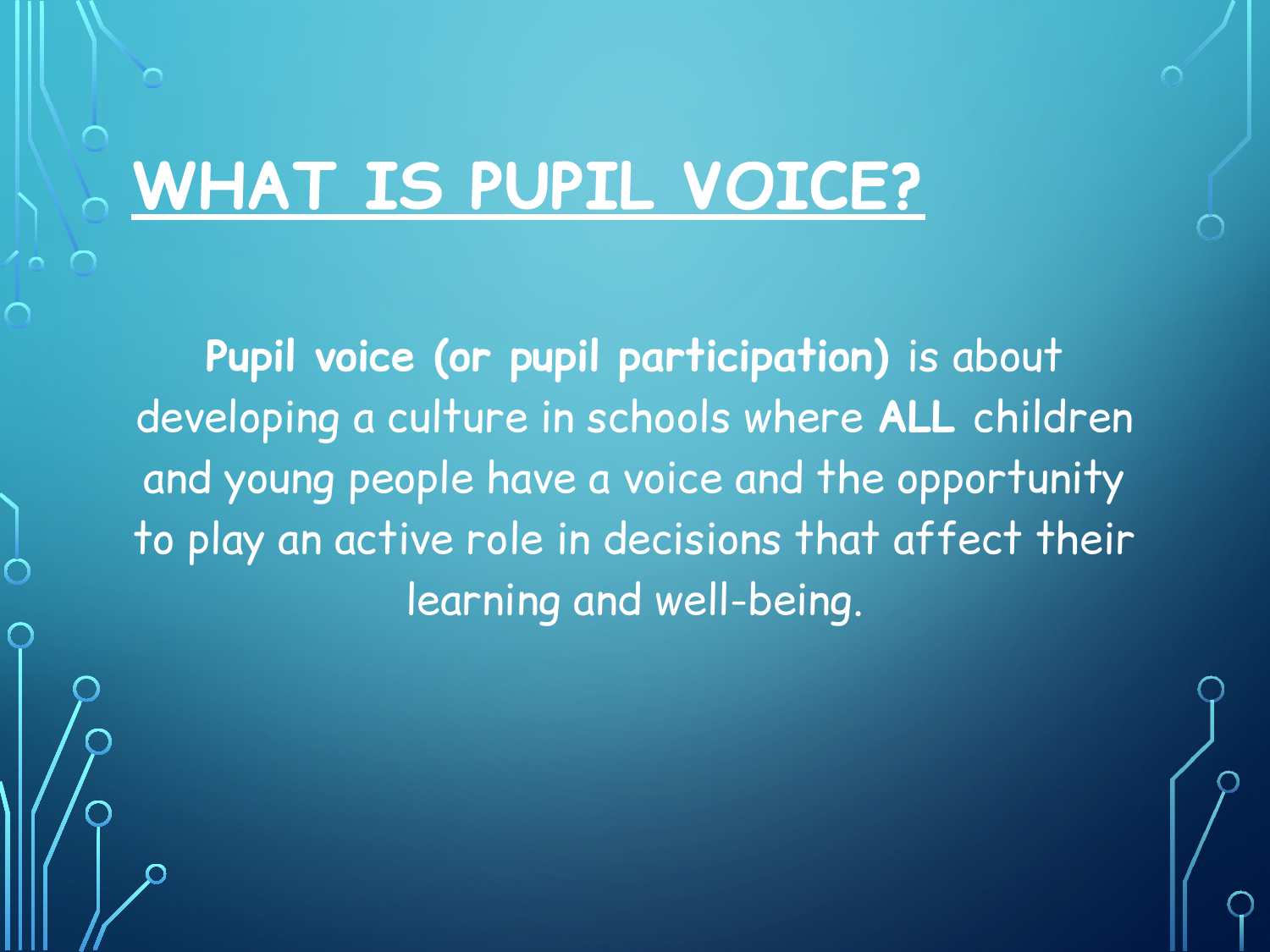

# What is Pupil Voice?
Pupil voice (or pupil participation) is about developing a culture in schools where ALL children and young people have a voice and the opportunity to play an active role in decisions that affect their learning and well-being.